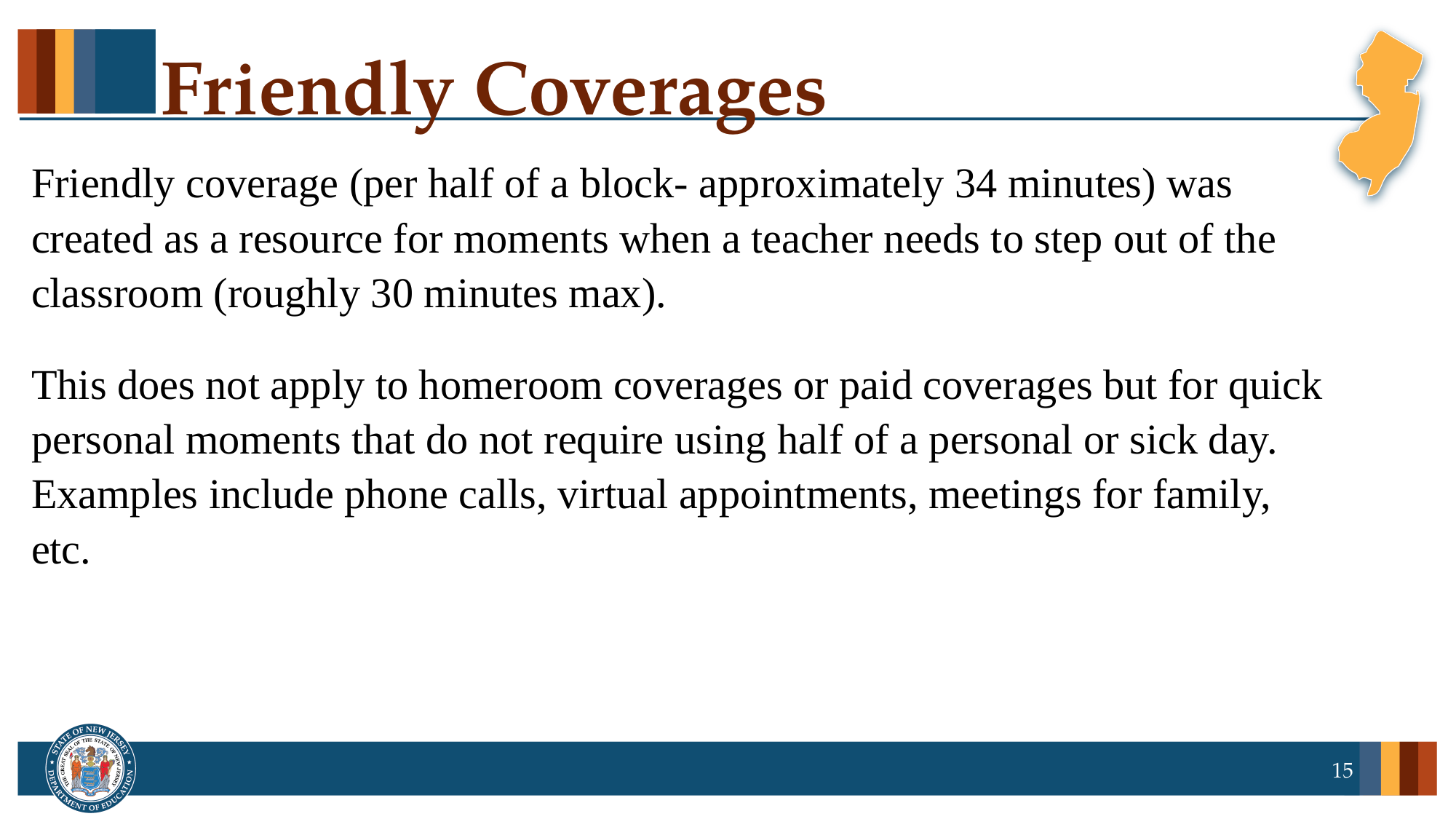

# Friendly Coverages
Friendly coverage (per half of a block- approximately 34 minutes) was created as a resource for moments when a teacher needs to step out of the classroom (roughly 30 minutes max).
This does not apply to homeroom coverages or paid coverages but for quick personal moments that do not require using half of a personal or sick day. Examples include phone calls, virtual appointments, meetings for family, etc.
15